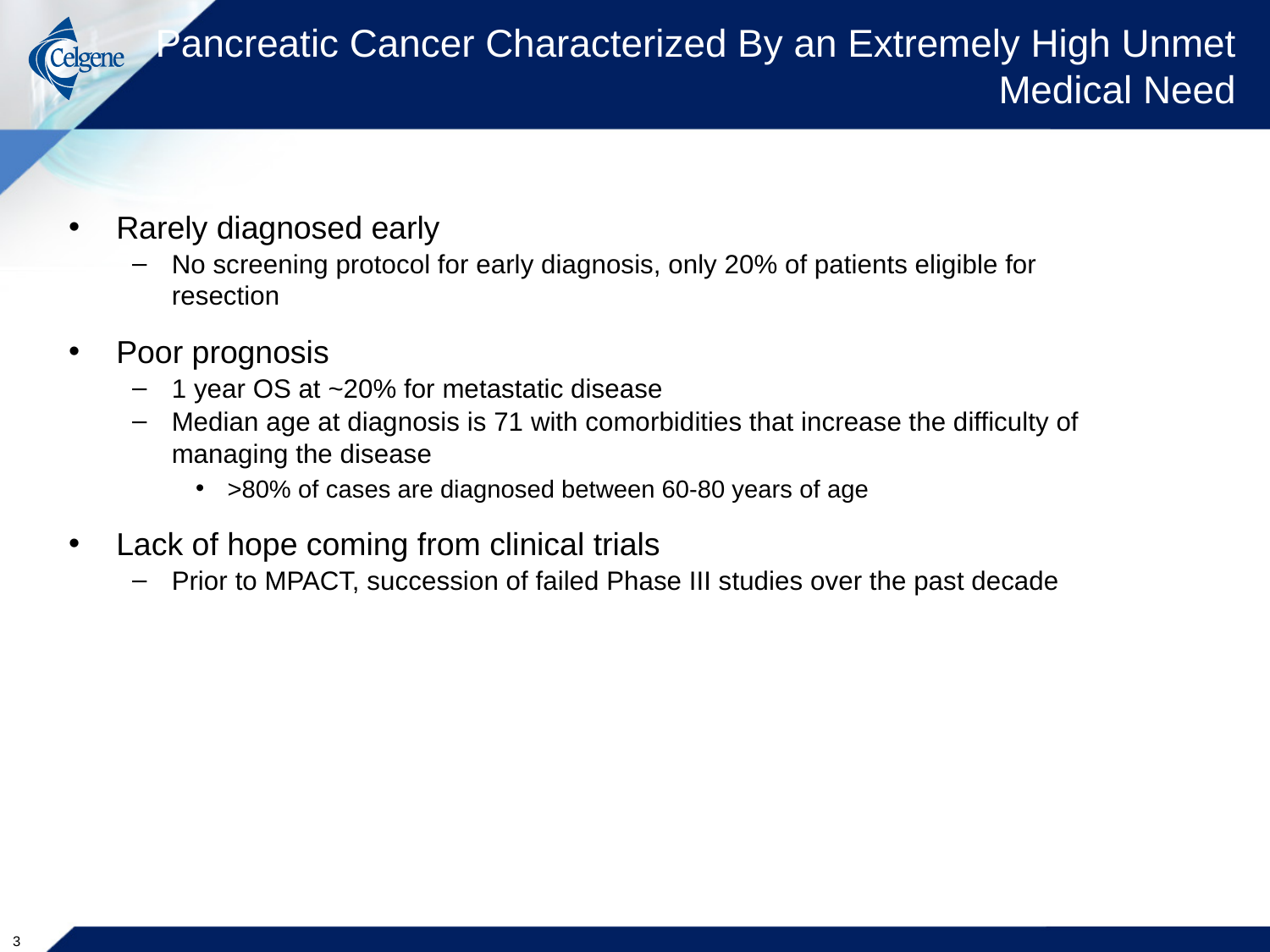

# Pancreatic Cancer Characterized By an Extremely High Unmet Medical Need
Rarely diagnosed early
No screening protocol for early diagnosis, only 20% of patients eligible for resection
Poor prognosis
1 year OS at ~20% for metastatic disease
Median age at diagnosis is 71 with comorbidities that increase the difficulty of managing the disease
>80% of cases are diagnosed between 60-80 years of age
Lack of hope coming from clinical trials
Prior to MPACT, succession of failed Phase III studies over the past decade
3